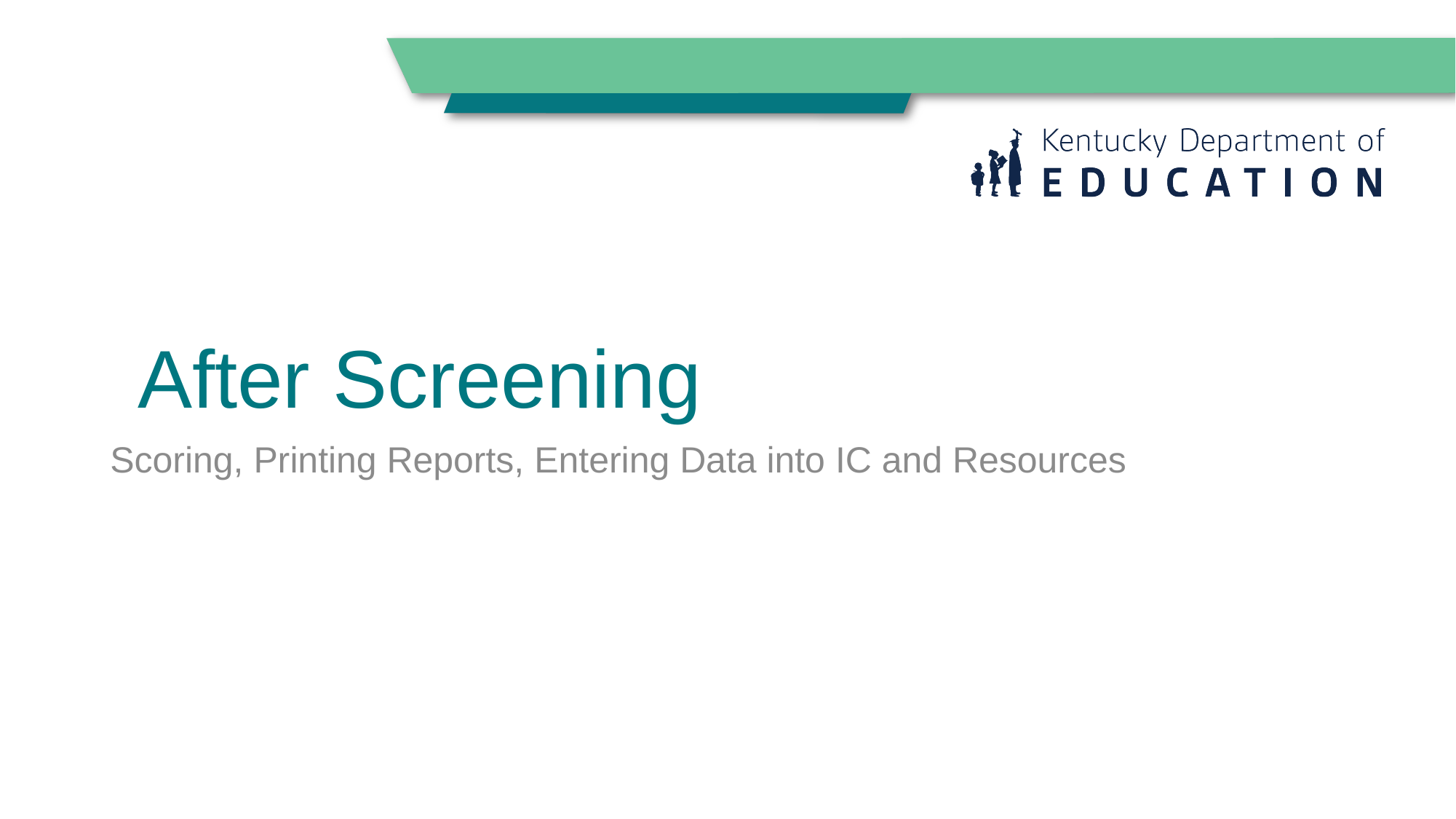

# After Screening
Scoring, Printing Reports, Entering Data into IC and Resources